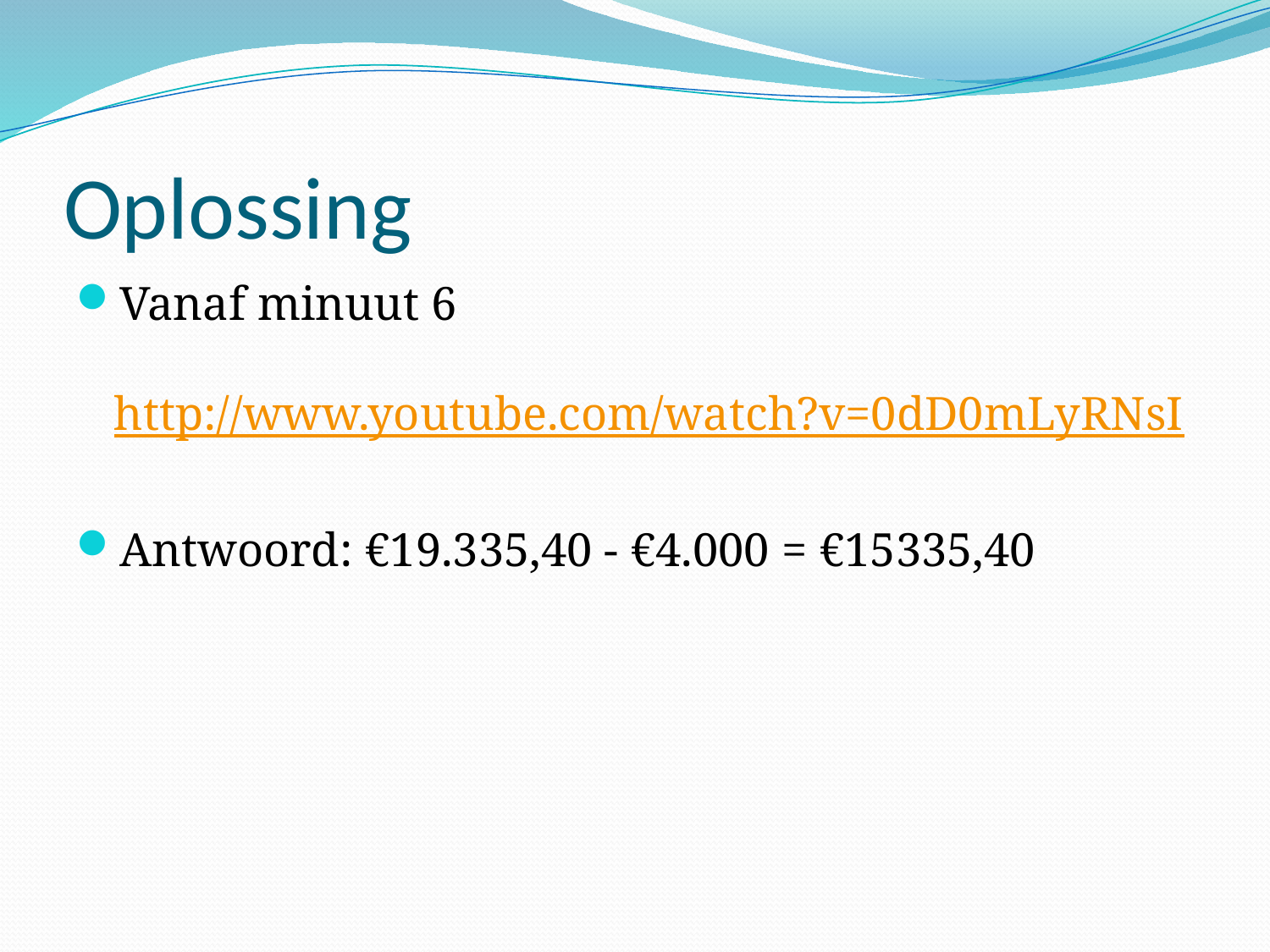

# Oplossing
Vanaf minuut 6
http://www.youtube.com/watch?v=0dD0mLyRNsI

Antwoord: €19.335,40 - €4.000 = €15335,40